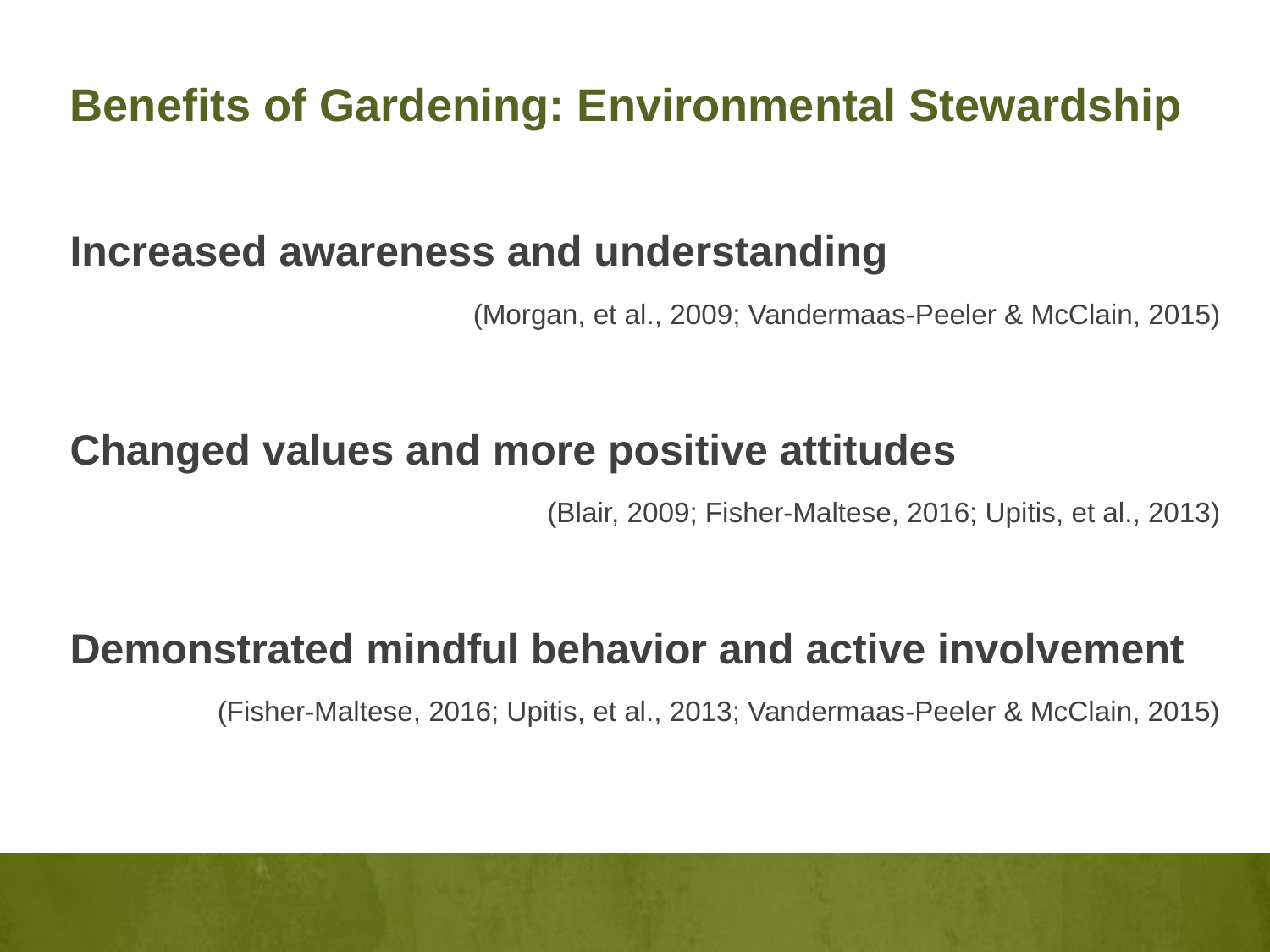

# Benefits of Gardening: Environmental Stewardship
Increased awareness and understanding
(Morgan, et al., 2009; Vandermaas-Peeler & McClain, 2015)

Changed values and more positive attitudes
(Blair, 2009; Fisher-Maltese, 2016; Upitis, et al., 2013)

Demonstrated mindful behavior and active involvement
(Fisher-Maltese, 2016; Upitis, et al., 2013; Vandermaas-Peeler & McClain, 2015)